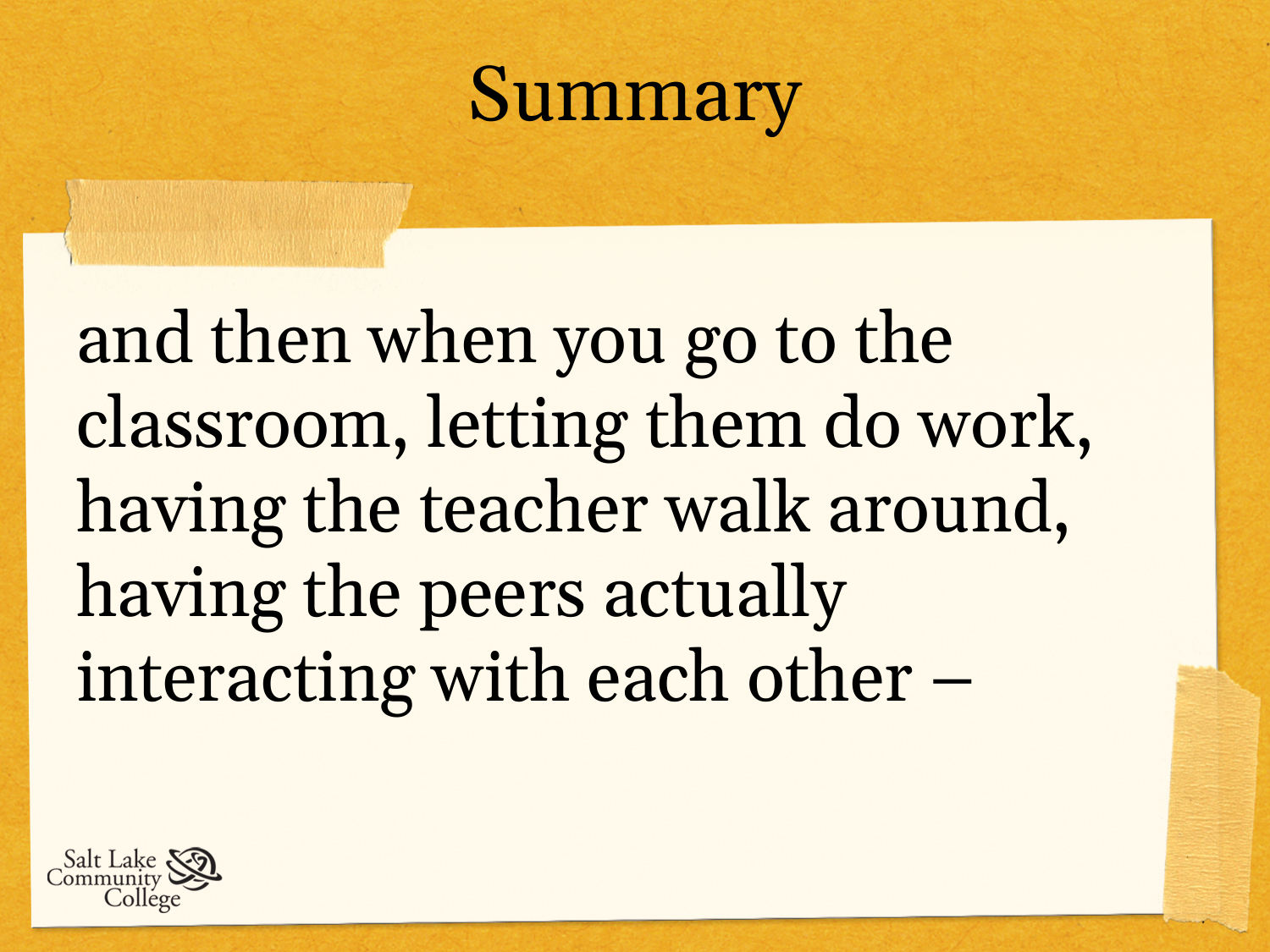

# Summary
and then when you go to the classroom, letting them do work, having the teacher walk around, having the peers actually interacting with each other –